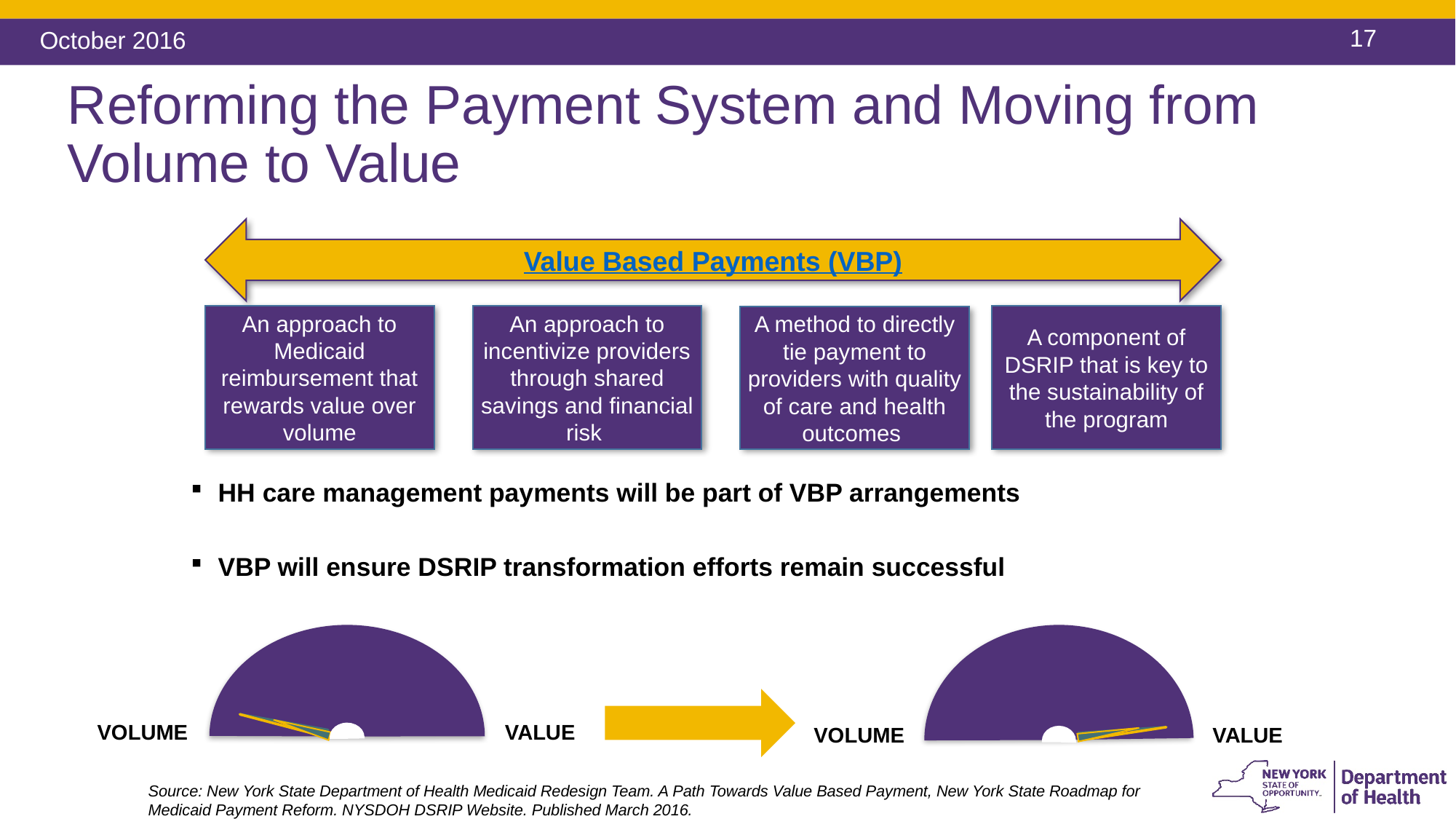

October 2016
# Reforming the Payment System and Moving from Volume to Value
Value Based Payments (VBP)
An approach to Medicaid reimbursement that rewards value over volume
An approach to incentivize providers through shared savings and financial risk
A component of DSRIP that is key to the sustainability of the program
A method to directly tie payment to providers with quality of care and health outcomes
HH care management payments will be part of VBP arrangements

VBP will ensure DSRIP transformation efforts remain successful

Volume
Value

Volume
Value

Source: New York State Department of Health Medicaid Redesign Team. A Path Towards Value Based Payment, New York State Roadmap for Medicaid Payment Reform. NYSDOH DSRIP Website. Published March 2016.